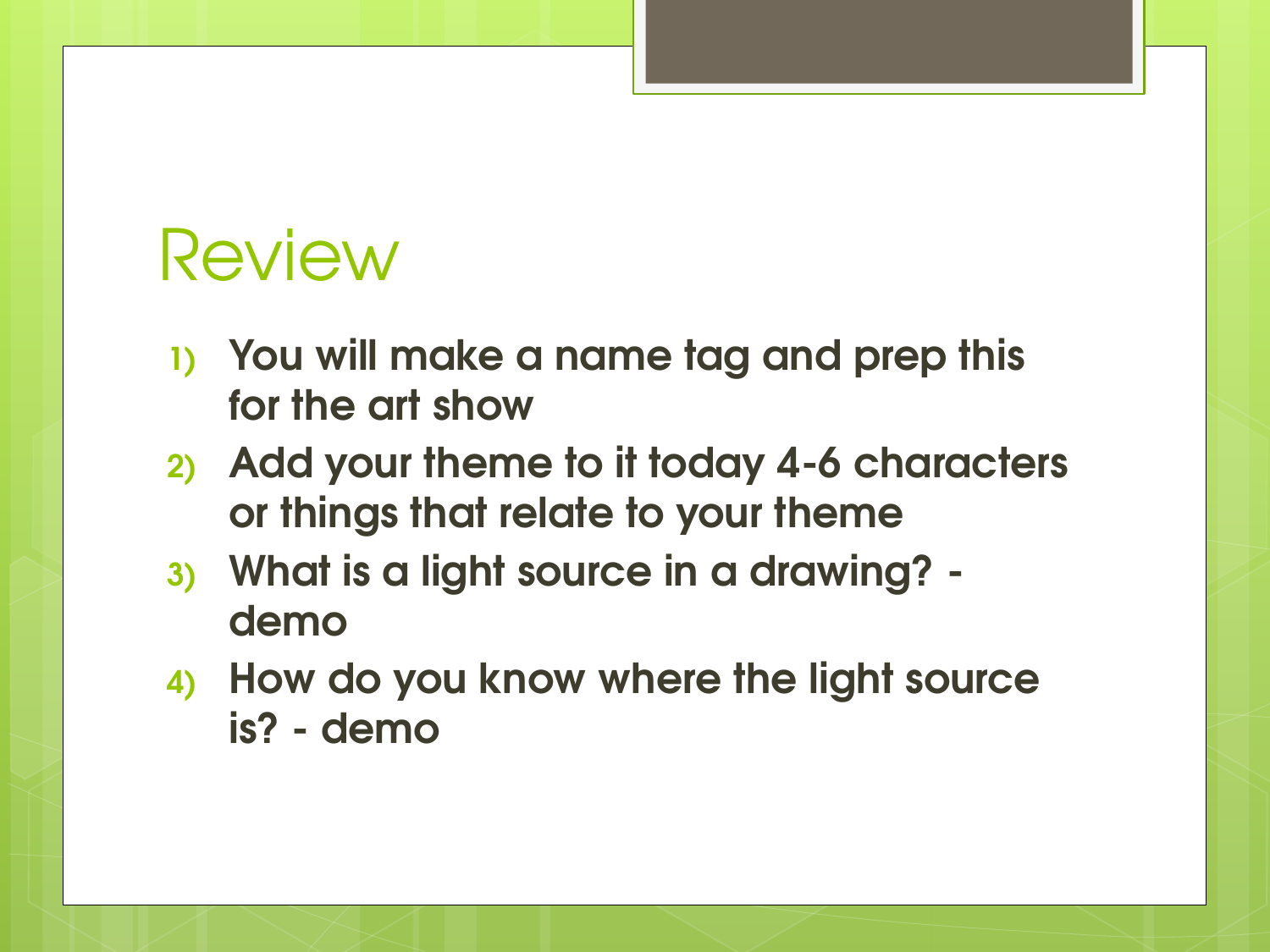

# Review
You will make a name tag and prep this for the art show
Add your theme to it today 4-6 characters or things that relate to your theme
What is a light source in a drawing? - demo
How do you know where the light source is? - demo